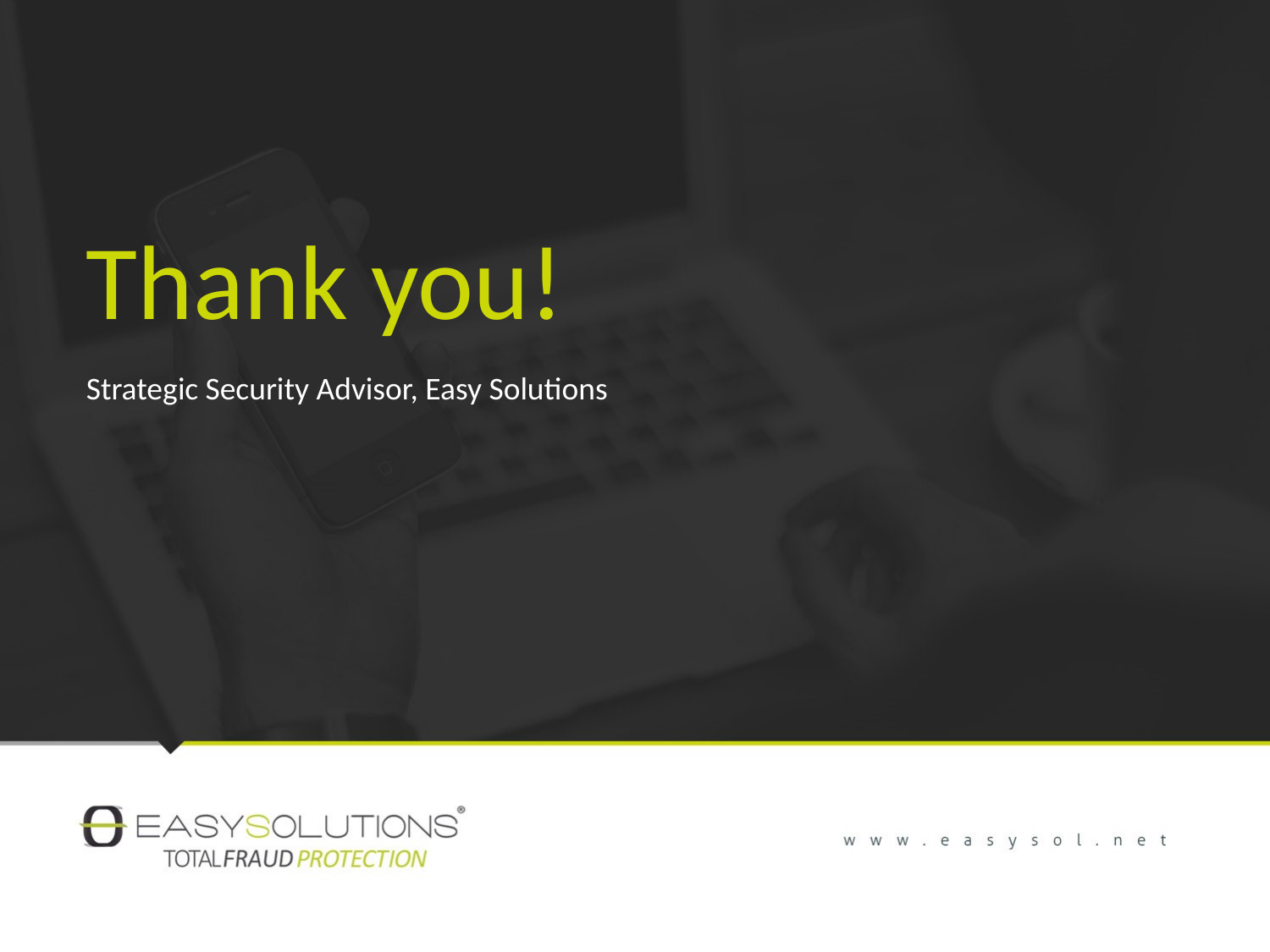

# Thank you!
Strategic Security Advisor, Easy Solutions